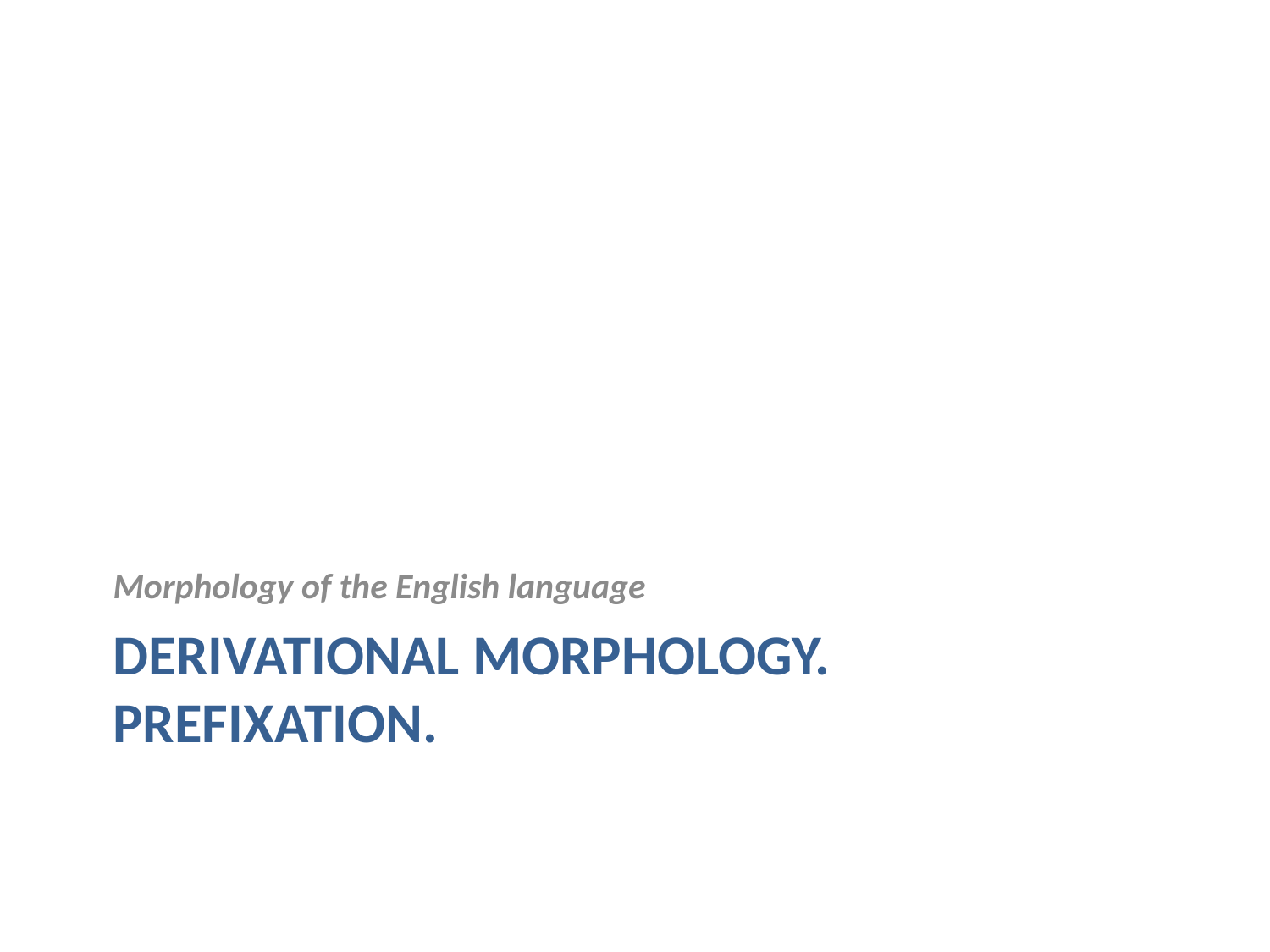

Morphology of the English language
# Derivational Morphology. Prefixation.